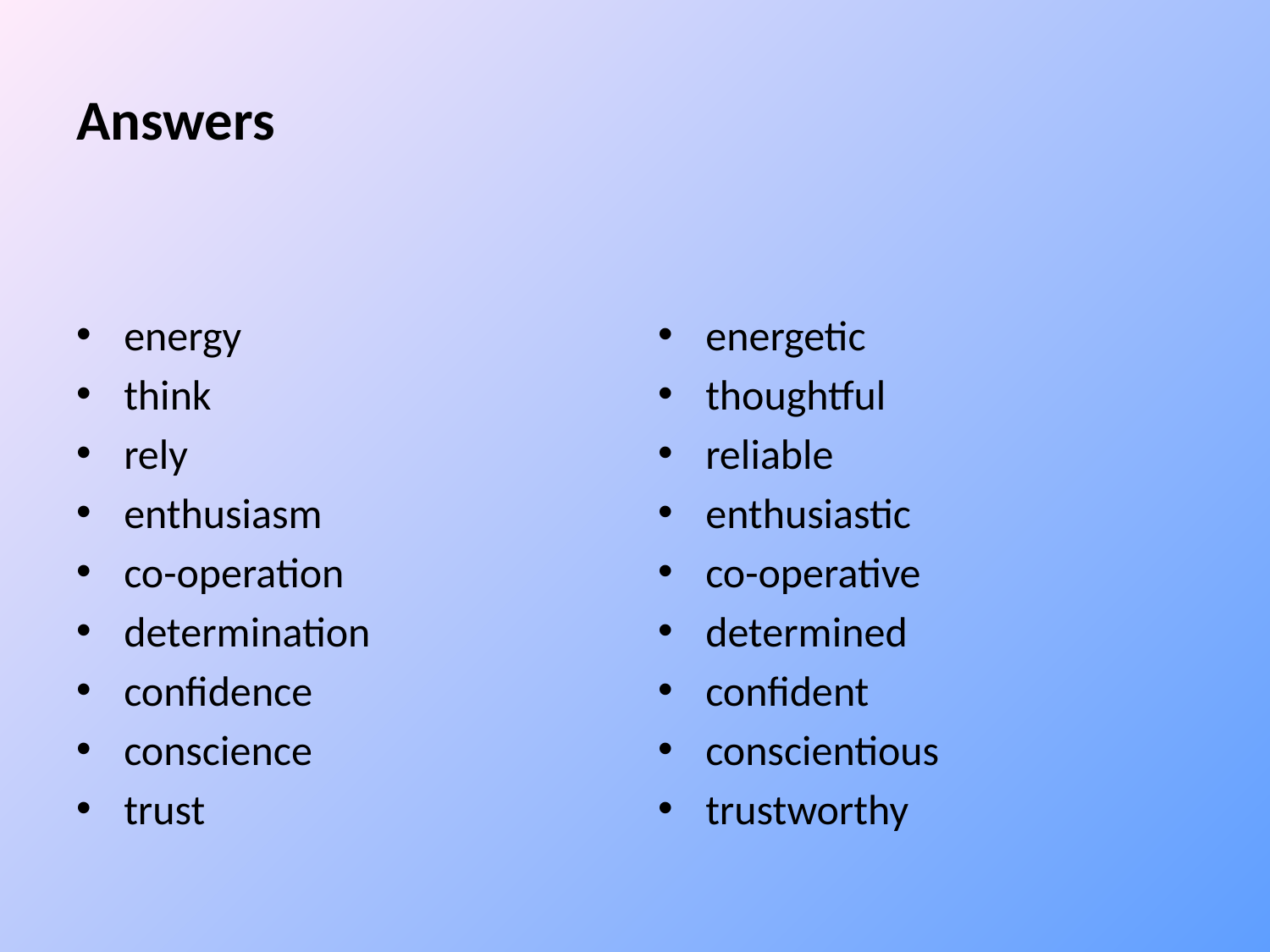

# Answers

energy
think
rely
enthusiasm
co-operation
determination
confidence
conscience
trust

energetic
thoughtful
reliable
enthusiastic
co-operative
determined
confident
conscientious
trustworthy